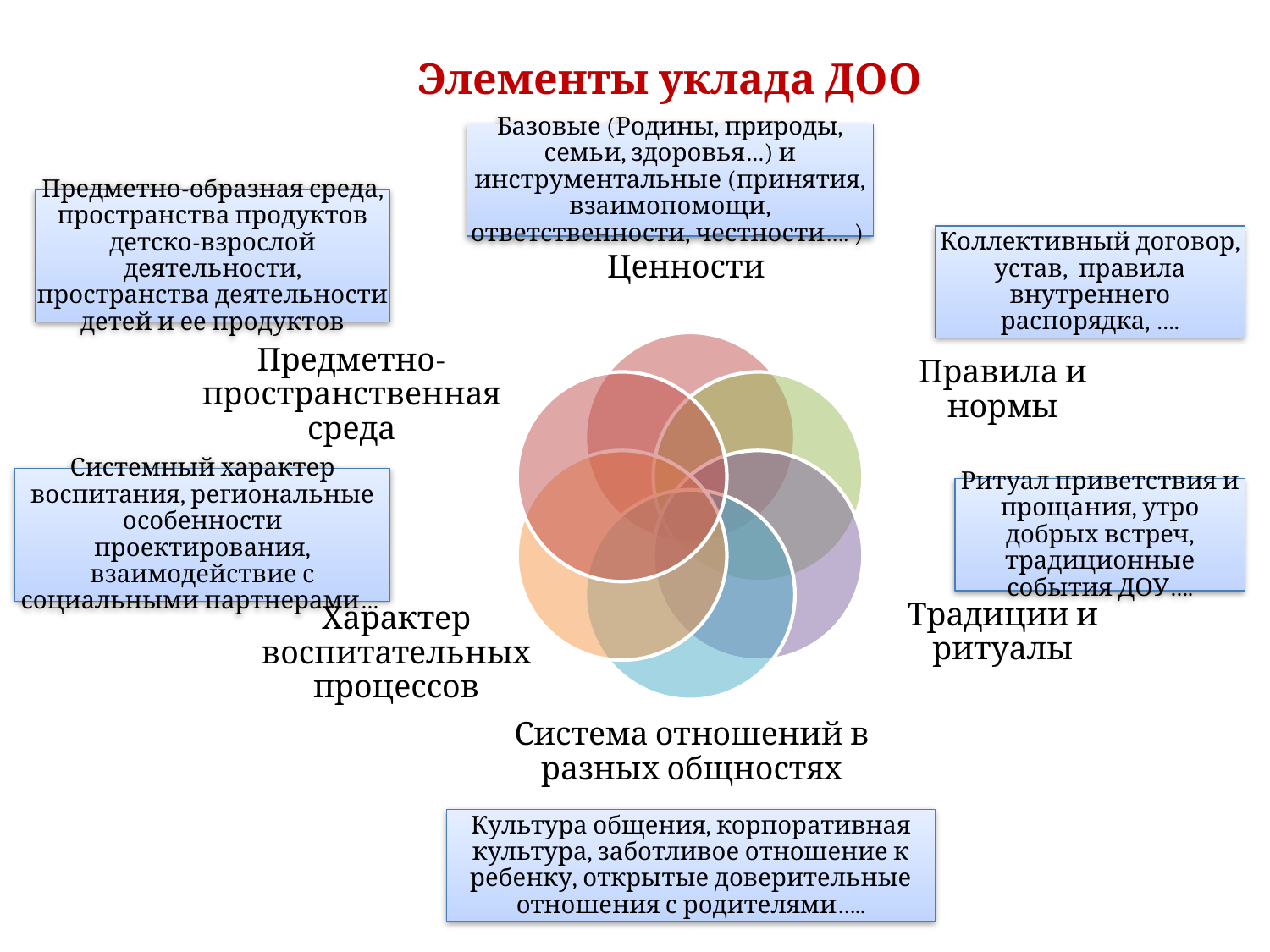

Элементы уклада ДОО
Базовые (Родины, природы, семьи, здоровья…) и инструментальные (принятия, взаимопомощи, ответственности, честности…. )
Ценности
Правила и нормы
Традиции и ритуалы
Система отношений в разных общностях
Характер воспитательных процессов
Предметно-пространственная среда
Предметно-образная среда, пространства продуктов детско-взрослой деятельности, пространства деятельности детей и ее продуктов
Коллективный договор, устав,  правила внутреннего распорядка, ….
Системный характер воспитания, региональные особенности проектирования, взаимодействие с социальными партнерами…
Ритуал приветствия и прощания, утро добрых встреч, традиционные события ДОУ….
Культура общения, корпоративная культура, заботливое отношение к ребенку, открытые доверительные отношения с родителями…..